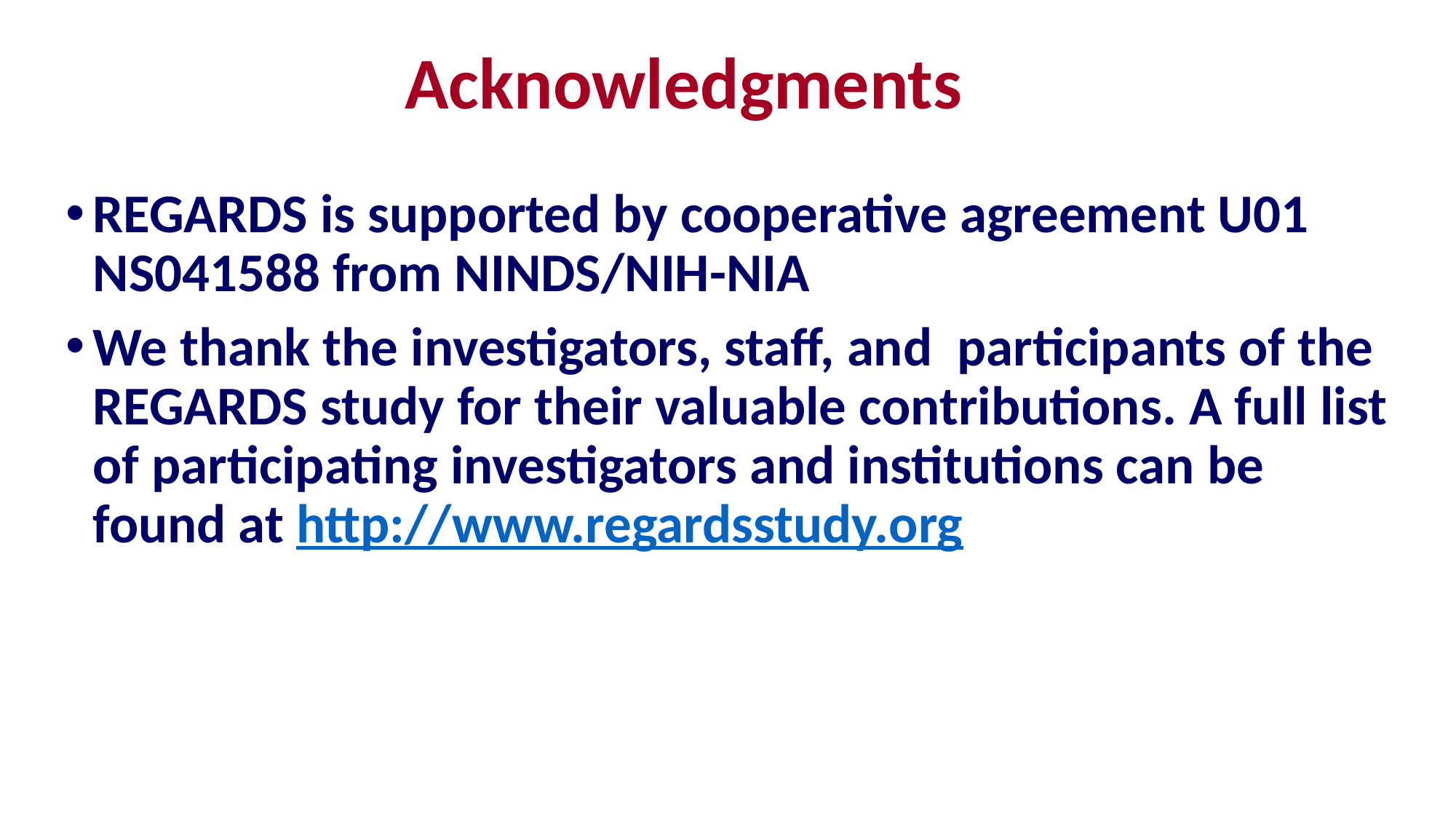

Acknowledgments
REGARDS is supported by cooperative agreement U01 NS041588 from NINDS/NIH-NIA
We thank the investigators, staff, and  participants of the REGARDS study for their valuable contributions. A full list of participating investigators and institutions can be found at http://www.regardsstudy.org